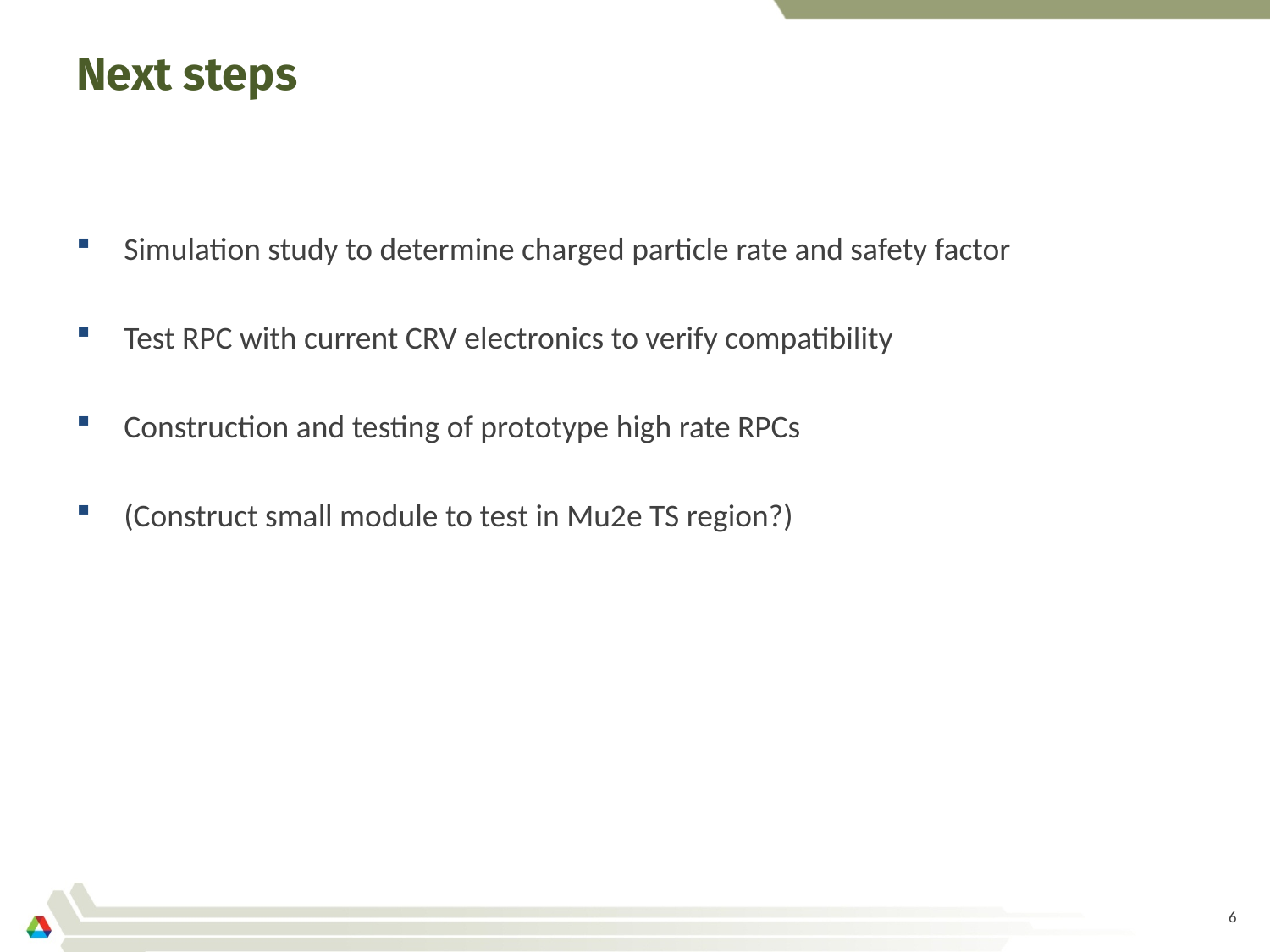

# Next steps
Simulation study to determine charged particle rate and safety factor

Test RPC with current CRV electronics to verify compatibility

Construction and testing of prototype high rate RPCs

(Construct small module to test in Mu2e TS region?)

6